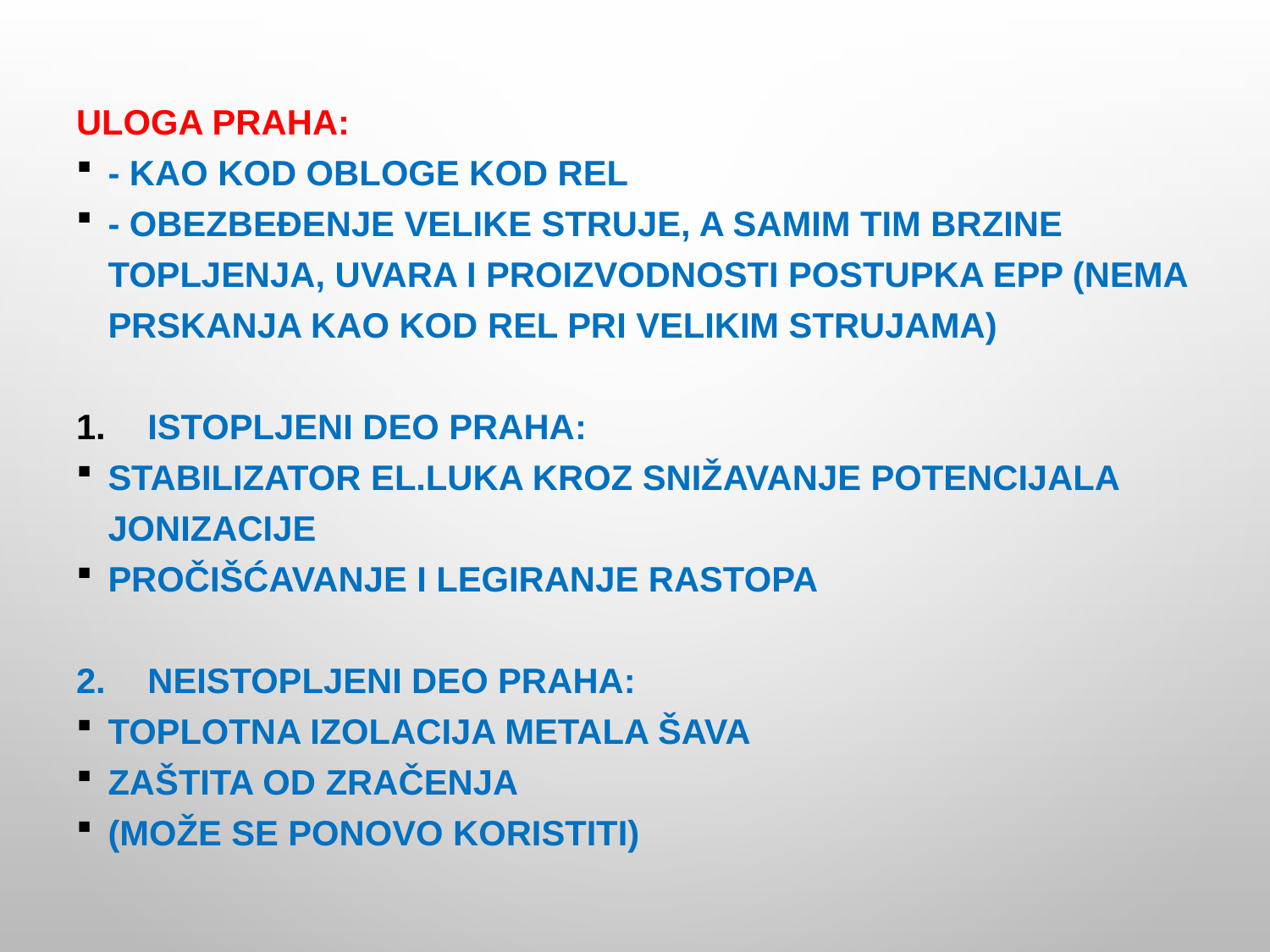

Uloga praha:
- kao kod obloge kod REL
- obezbeđenje velike struje, a samim tim brzine topljenja, uvara i proizvodnosti postupka EPP (nema prskanja kao kod REL pri velikim strujama)

Istopljeni deo praha:
Stabilizator el.luka kroz snižavanje potencijala jonizacije
Pročišćavanje i legiranje rastopa

2.	Neistopljeni deo praha:
Toplotna izolacija metala šava
Zaštita od zračenja
(može se ponovo koristiti)